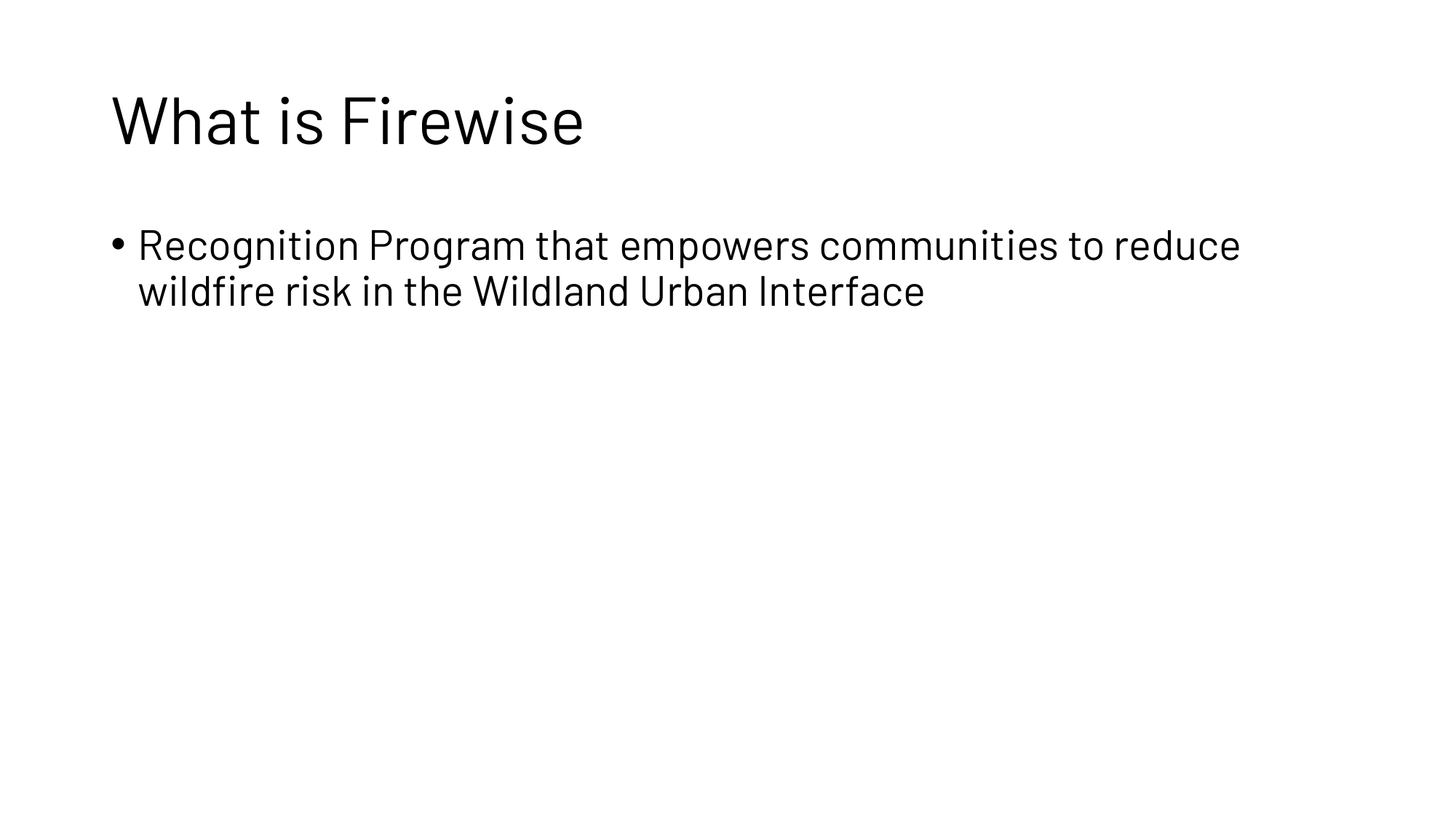

# What is Firewise
Recognition Program that empowers communities to reduce wildfire risk in the Wildland Urban Interface